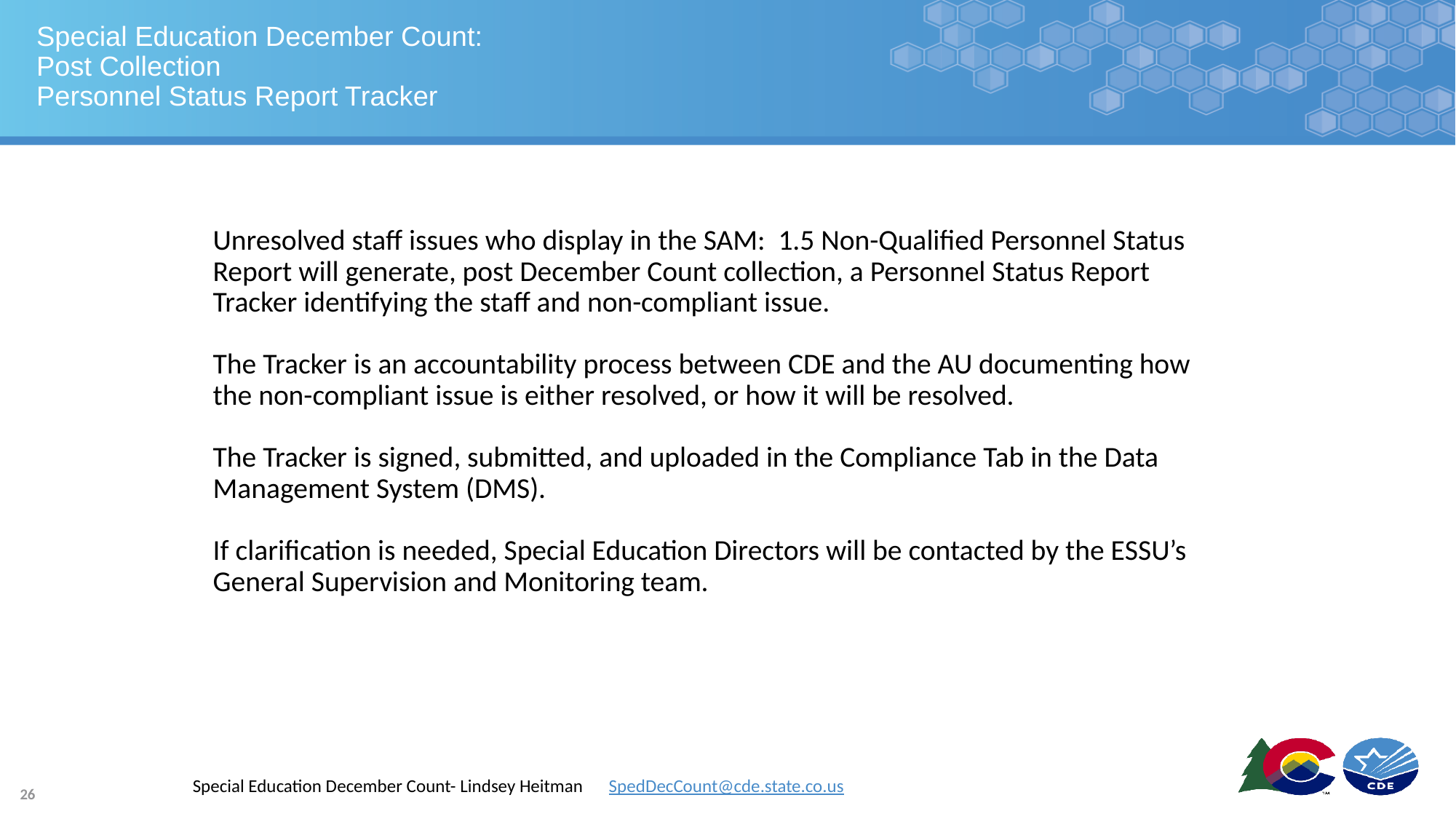

# Special Education December Count: Post Collection Personnel Status Report Tracker

Unresolved staff issues who display in the SAM:  1.5 Non-Qualified Personnel Status Report will generate, post December Count collection, a Personnel Status Report Tracker identifying the staff and non-compliant issue.

The Tracker is an accountability process between CDE and the AU documenting how the non-compliant issue is either resolved, or how it will be resolved.

The Tracker is signed, submitted, and uploaded in the Compliance Tab in the Data Management System (DMS).

If clarification is needed, Special Education Directors will be contacted by the ESSU’s General Supervision and Monitoring team.

Special Education December Count- Lindsey Heitman      SpedDecCount@cde.state.co.us

26